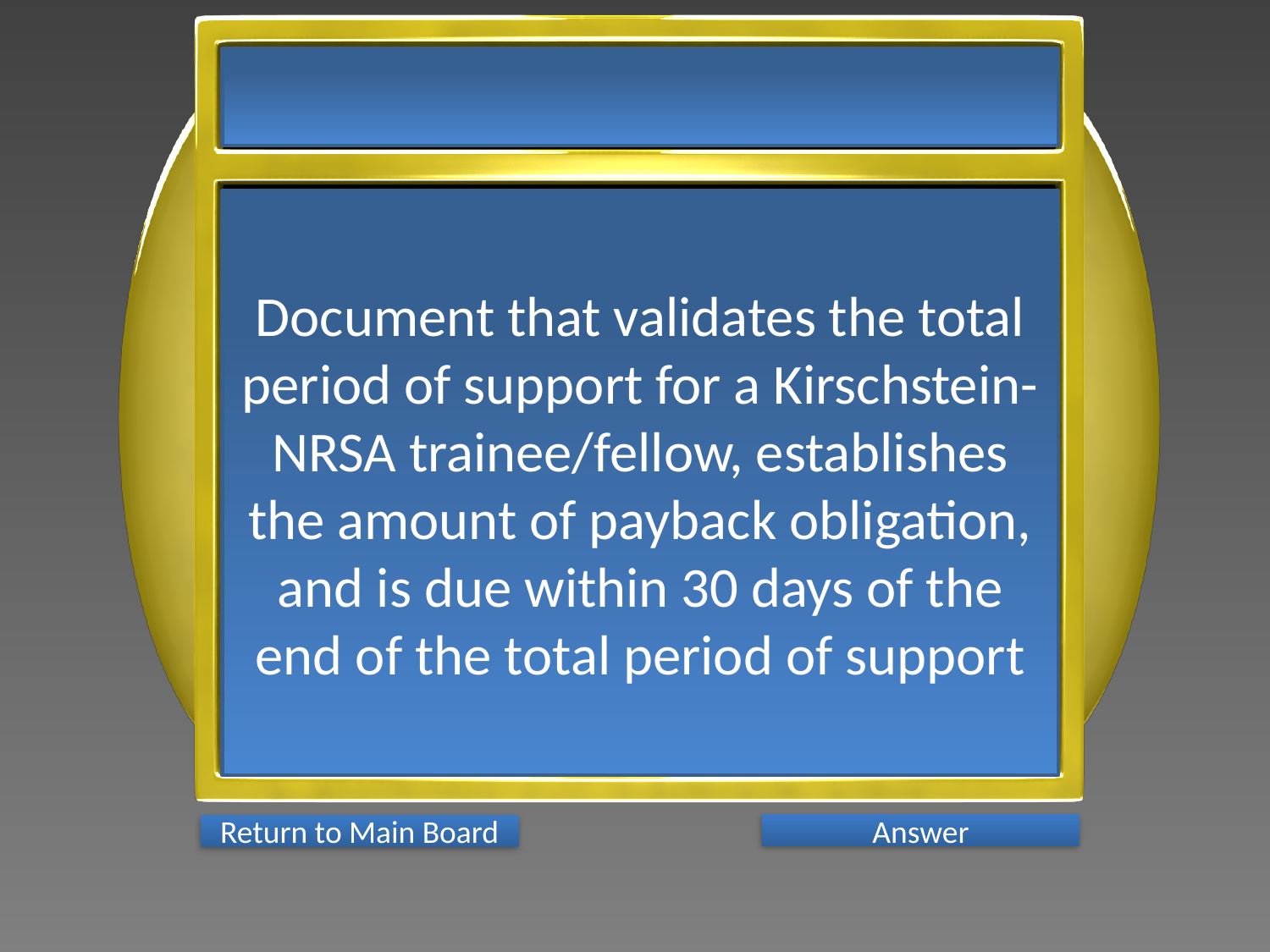

Document that validates the total period of support for a Kirschstein-NRSA trainee/fellow, establishes the amount of payback obligation, and is due within 30 days of the end of the total period of support
Answer
Return to Main Board